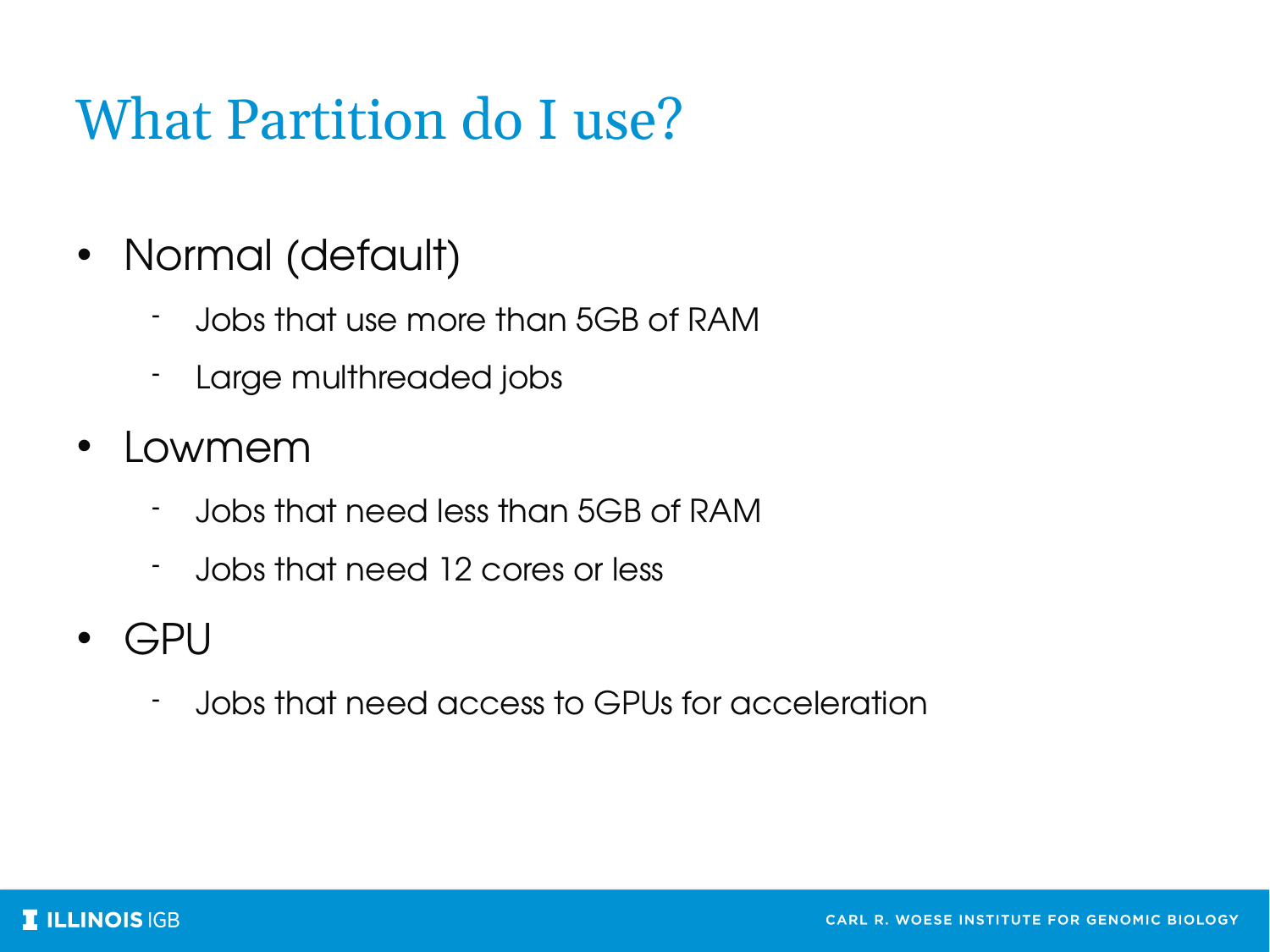

What Partition do I use?
Normal (default)
Jobs that use more than 5GB of RAM
Large multhreaded jobs
Lowmem
Jobs that need less than 5GB of RAM
Jobs that need 12 cores or less
GPU
Jobs that need access to GPUs for acceleration